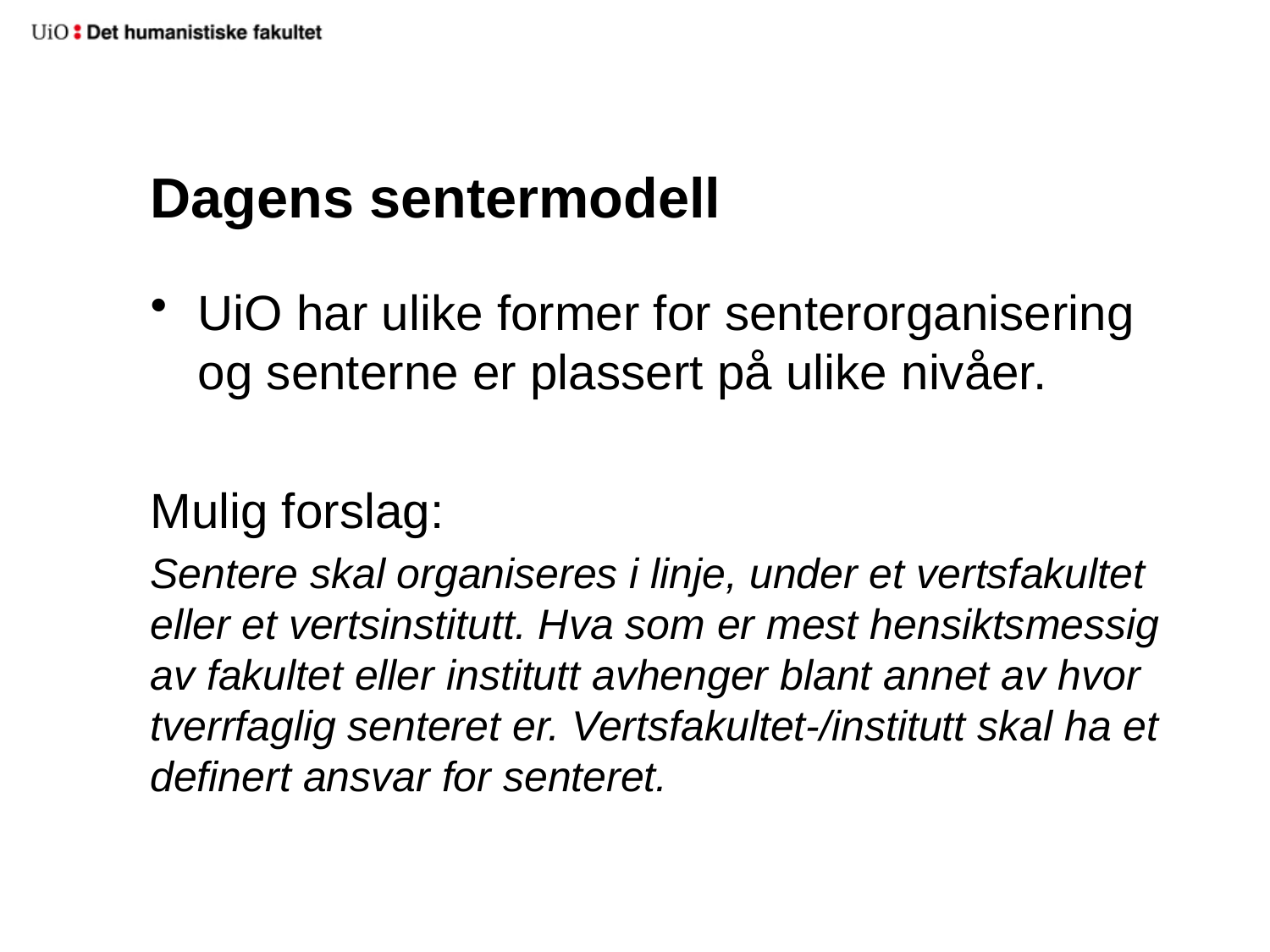

# Dagens sentermodell
UiO har ulike former for senterorganisering og senterne er plassert på ulike nivåer.

Mulig forslag:
Sentere skal organiseres i linje, under et vertsfakultet eller et vertsinstitutt. Hva som er mest hensiktsmessig av fakultet eller institutt avhenger blant annet av hvor tverrfaglig senteret er. Vertsfakultet-/institutt skal ha et definert ansvar for senteret.